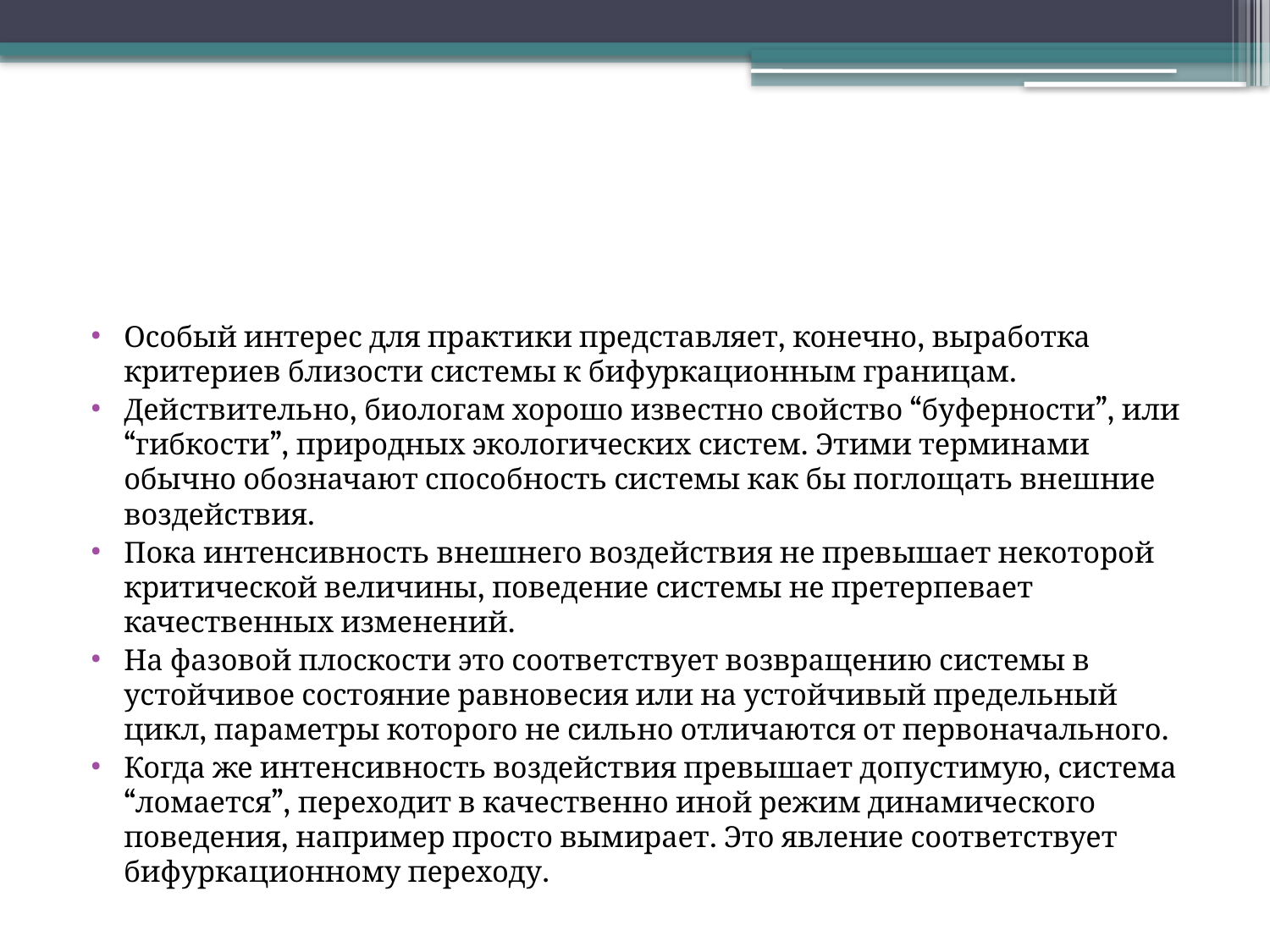

#
Особый интерес для практики представляет, конечно, выработка критериев близости системы к бифуркационным границам.
Действительно, биологам хорошо известно свойство “буферности”, или “гибкости”, природных экологических систем. Этими терминами обычно обозначают способность системы как бы поглощать внешние воздействия.
Пока интенсивность внешнего воздействия не превышает некоторой критической величины, поведение системы не претерпевает качественных изменений.
На фазовой плоскости это соответствует возвращению системы в устойчивое состояние равновесия или на устойчивый предельный цикл, параметры которого не сильно отличаются от первоначального.
Когда же интенсивность воздействия превышает допустимую, система “ломается”, переходит в качественно иной режим динамического поведения, например просто вымирает. Это явление соответствует бифуркационному переходу.